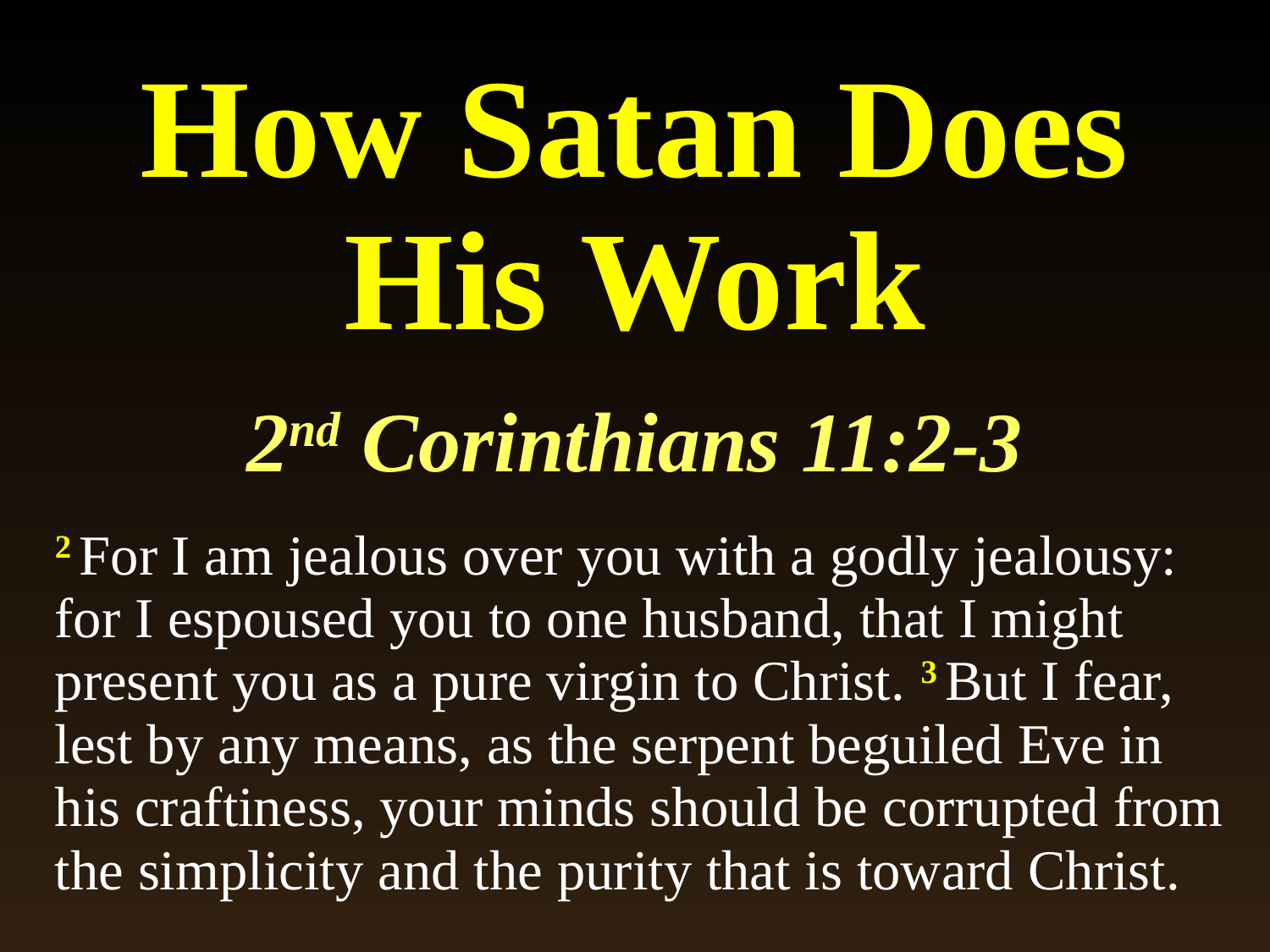

# How Satan Does His Work
2nd Corinthians 11:2-3
2 For I am jealous over you with a godly jealousy: for I espoused you to one husband, that I might present you as a pure virgin to Christ. 3 But I fear, lest by any means, as the serpent beguiled Eve in his craftiness, your minds should be corrupted from the simplicity and the purity that is toward Christ.